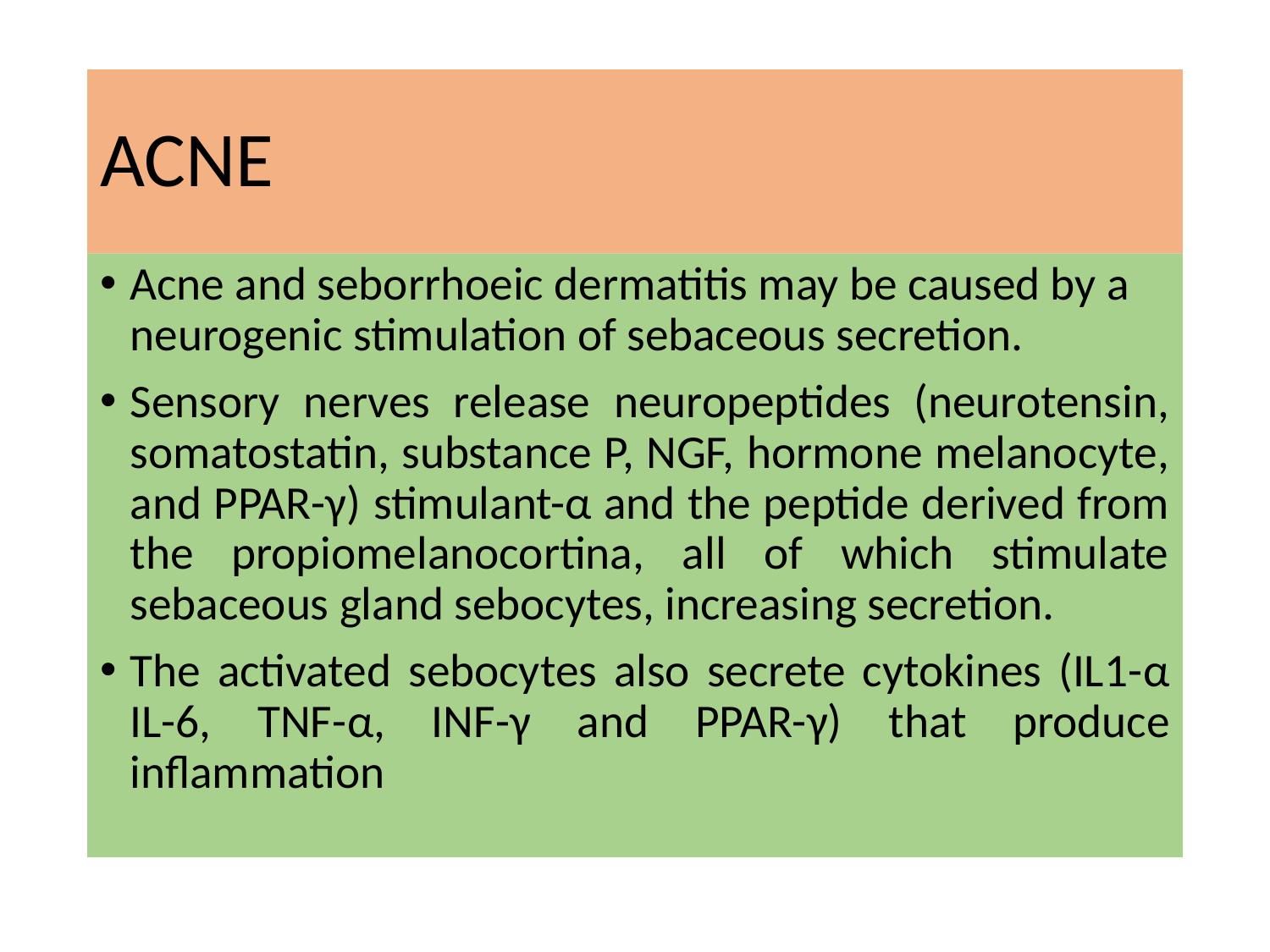

# ACNE
Acne and seborrhoeic dermatitis may be caused by a neurogenic stimulation of sebaceous secretion.
Sensory nerves release neuropeptides (neurotensin, somatostatin, substance P, NGF, hormone melanocyte, and PPAR-γ) stimulant-α and the peptide derived from the propiomelanocortina, all of which stimulate sebaceous gland sebocytes, increasing secretion.
The activated sebocytes also secrete cytokines (IL1-α IL-6, TNF-α, INF-γ and PPAR-γ) that produce inflammation